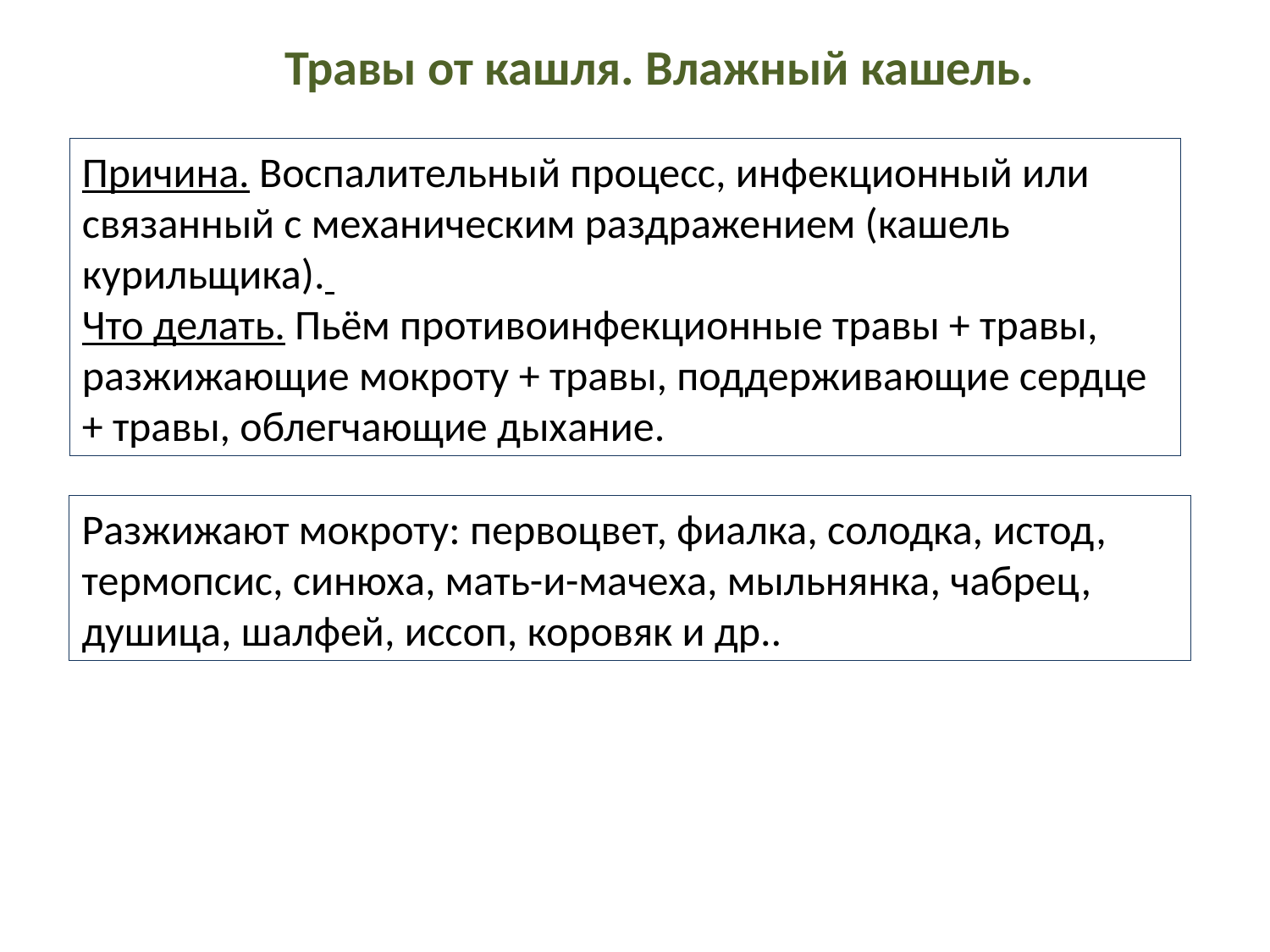

Травы от кашля. Влажный кашель.
Причина. Воспалительный процесс, инфекционный или связанный с механическим раздражением (кашель курильщика).
Что делать. Пьём противоинфекционные травы + травы, разжижающие мокроту + травы, поддерживающие сердце + травы, облегчающие дыхание.
Разжижают мокроту: первоцвет, фиалка, солодка, истод, термопсис, синюха, мать-и-мачеха, мыльнянка, чабрец, душица, шалфей, иссоп, коровяк и др..